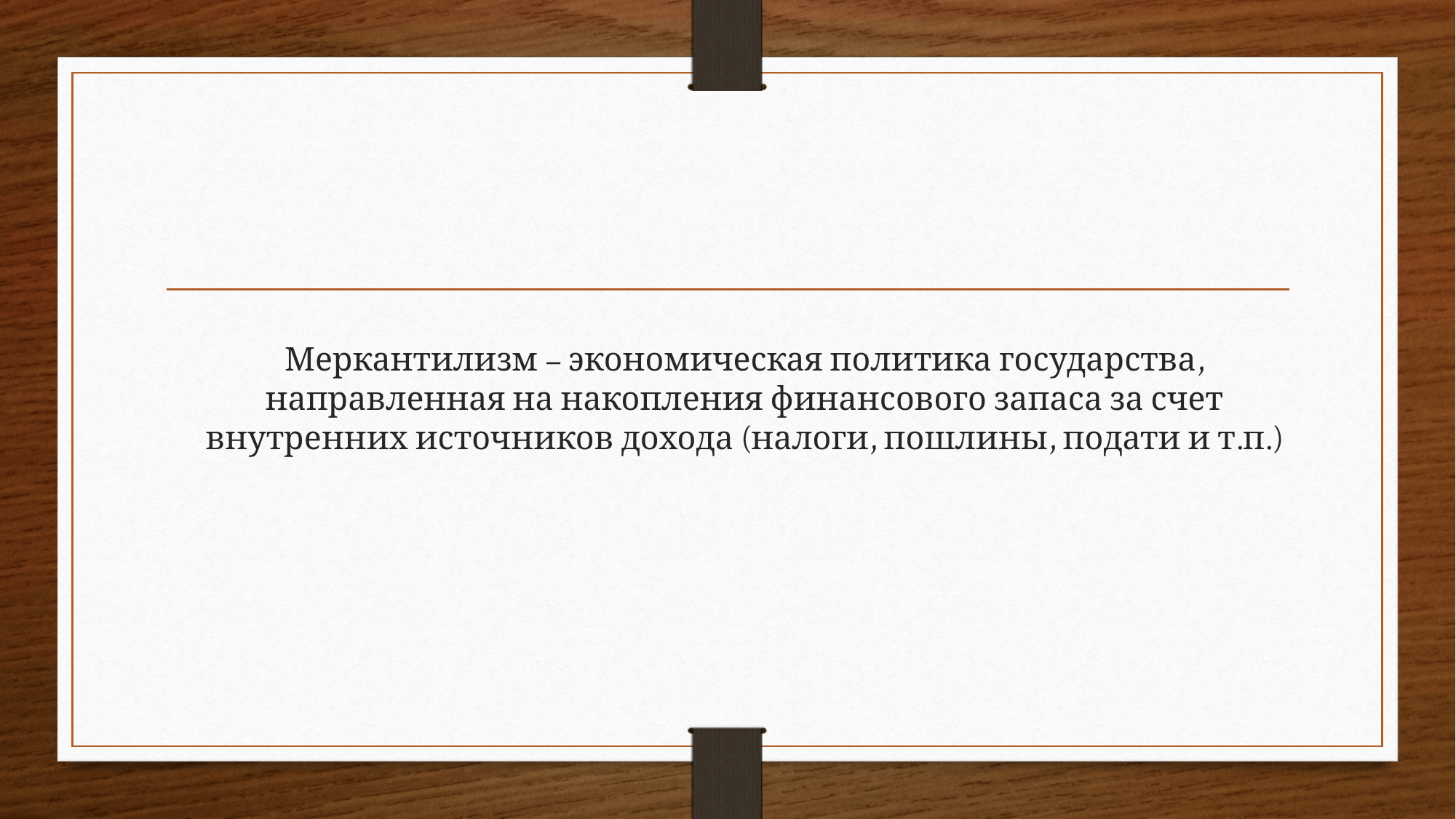

# Меркантилизм – экономическая политика государства, направленная на накопления финансового запаса за счет внутренних источников дохода (налоги, пошлины, подати и т.п.)